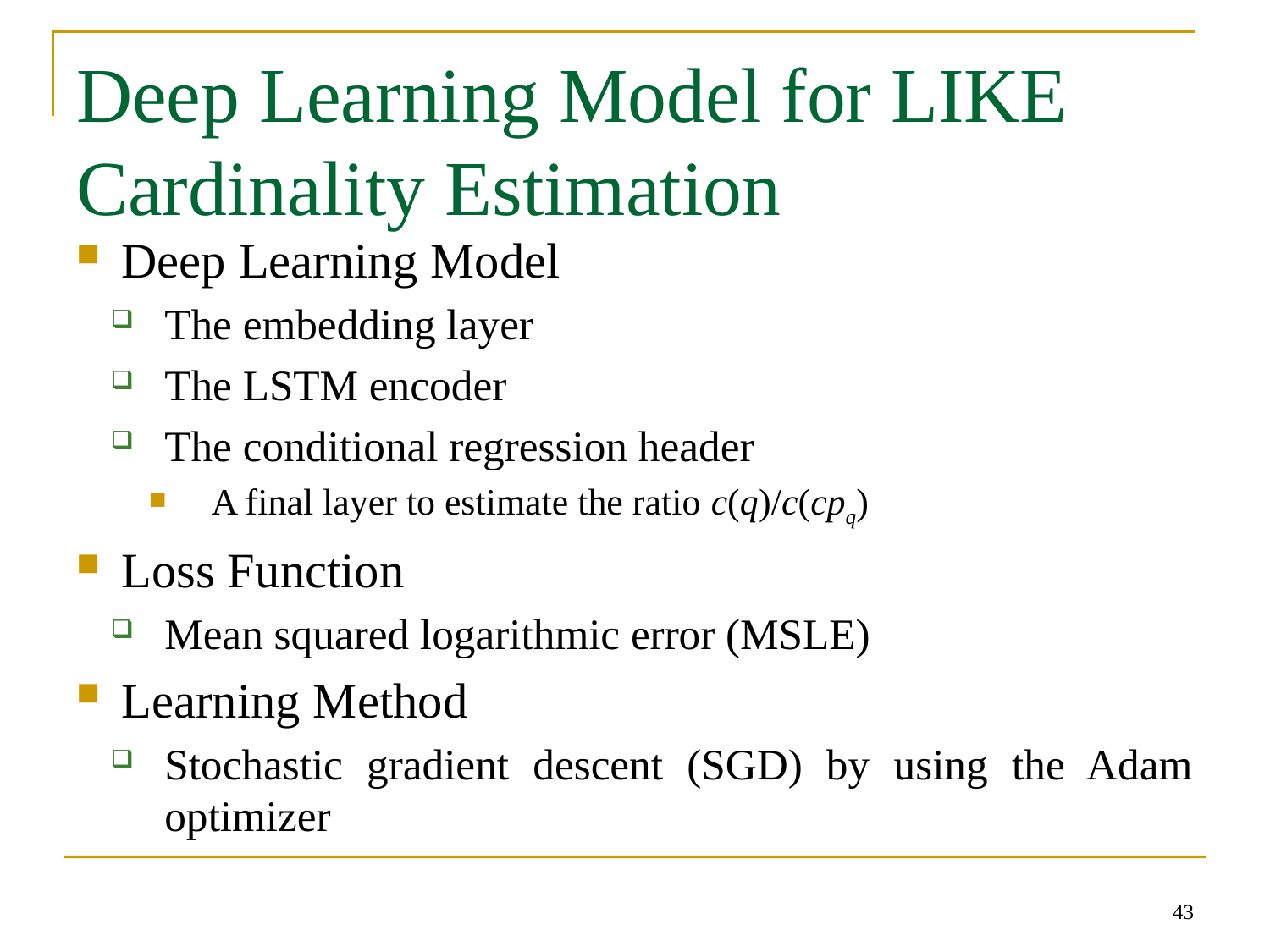

# Deep Learning Model for LIKE Cardinality Estimation
Deep Learning Model
The embedding layer
The LSTM encoder
The conditional regression header
A final layer to estimate the ratio c(q)/c(cpq)
Loss Function
Mean squared logarithmic error (MSLE)
Learning Method
Stochastic gradient descent (SGD) by using the Adam optimizer

43